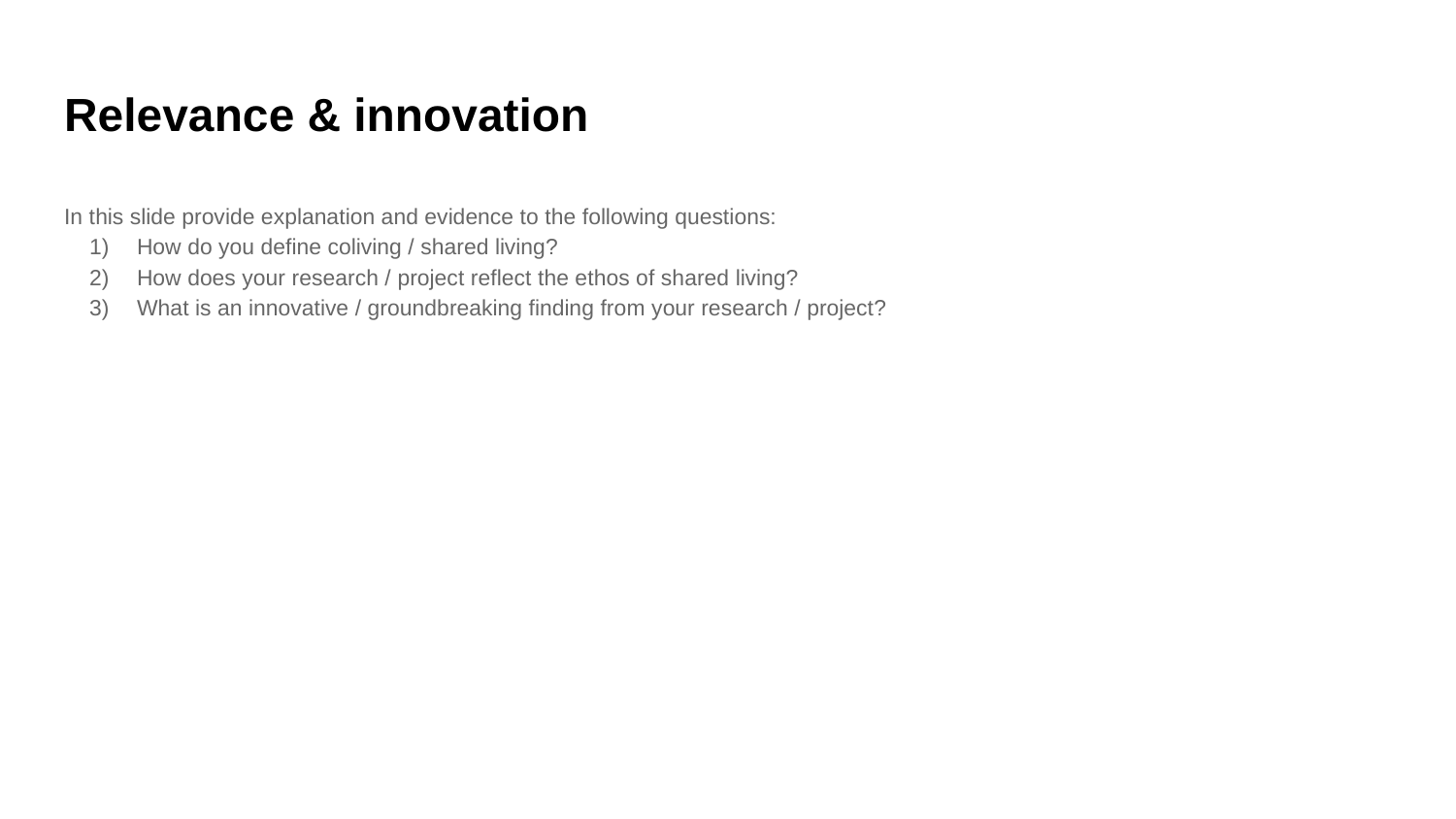

# Relevance & innovation
In this slide provide explanation and evidence to the following questions:
How do you define coliving / shared living?
How does your research / project reflect the ethos of shared living?
What is an innovative / groundbreaking finding from your research / project?